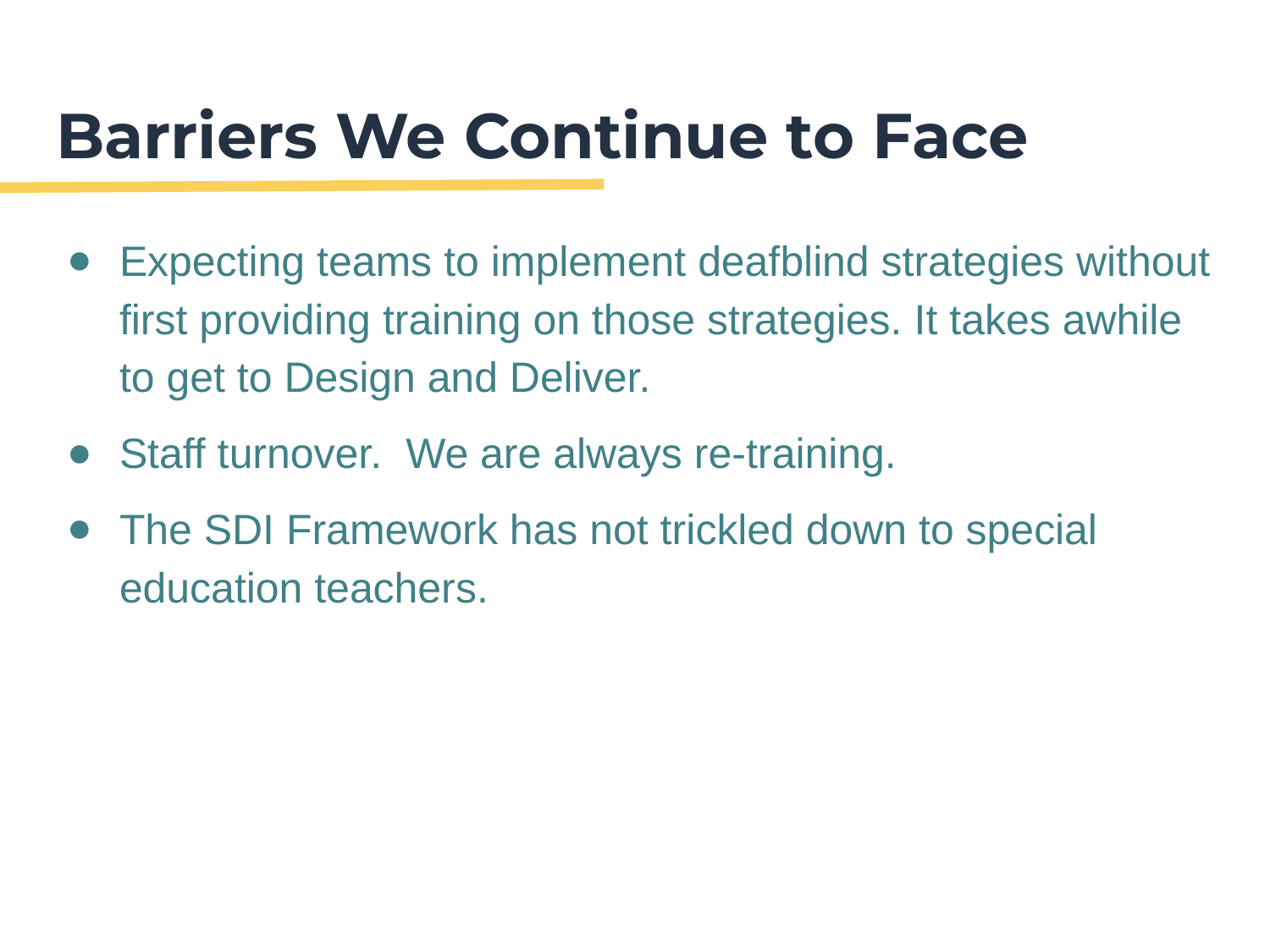

# Barriers We Continue to Face
Expecting teams to implement deafblind strategies without first providing training on those strategies. It takes awhile to get to Design and Deliver.
Staff turnover.  We are always re-training.
The SDI Framework has not trickled down to special education teachers.